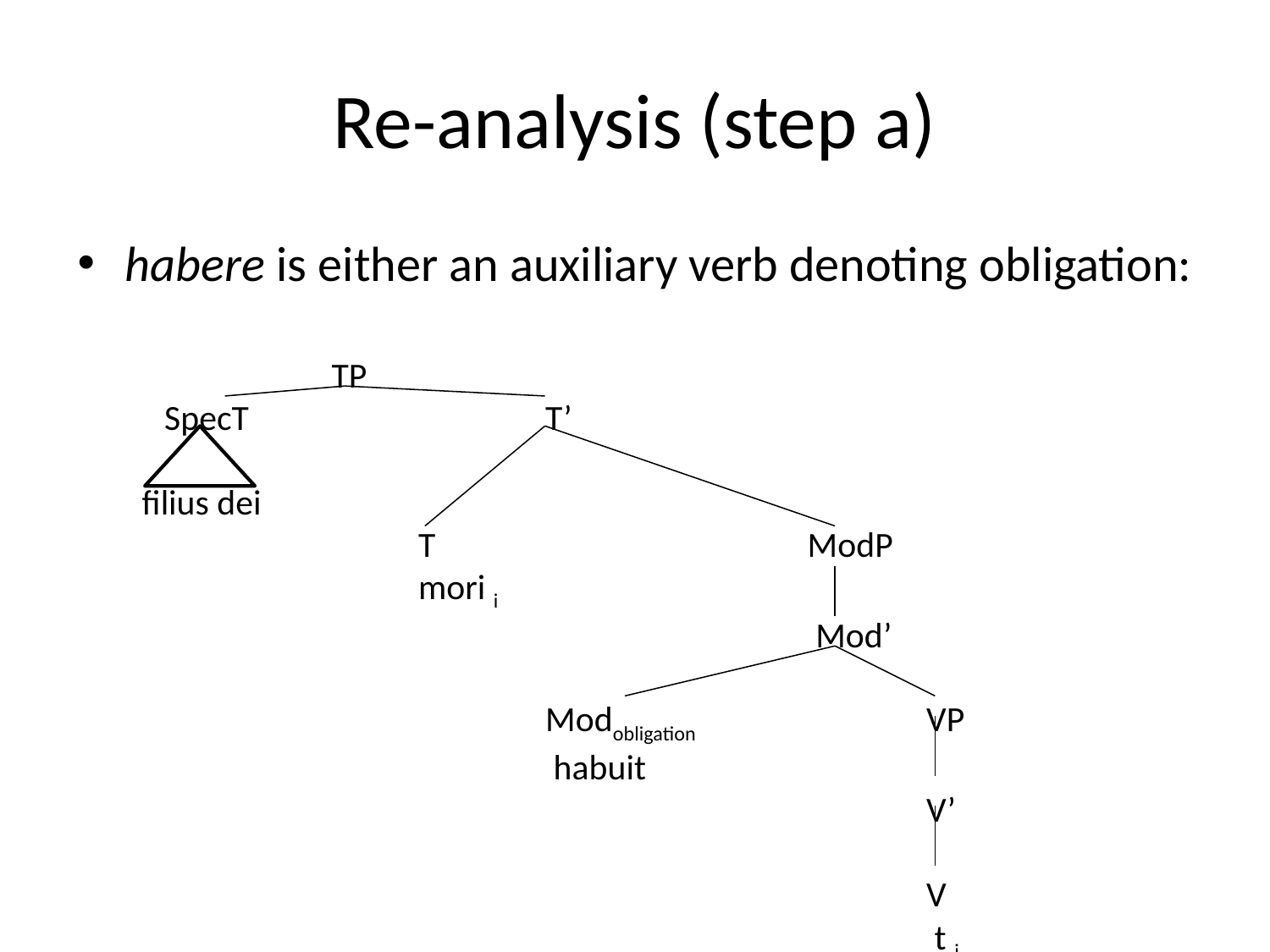

# Re-analysis (step a)
habere is either an auxiliary verb denoting obligation:
		     TP
	SpecT			T’

             filius dei
			T	          		 ModP
			mori i
						  Mod’

 				Modobligation		VP
				 habuit
							V’

							V
						  	 t i